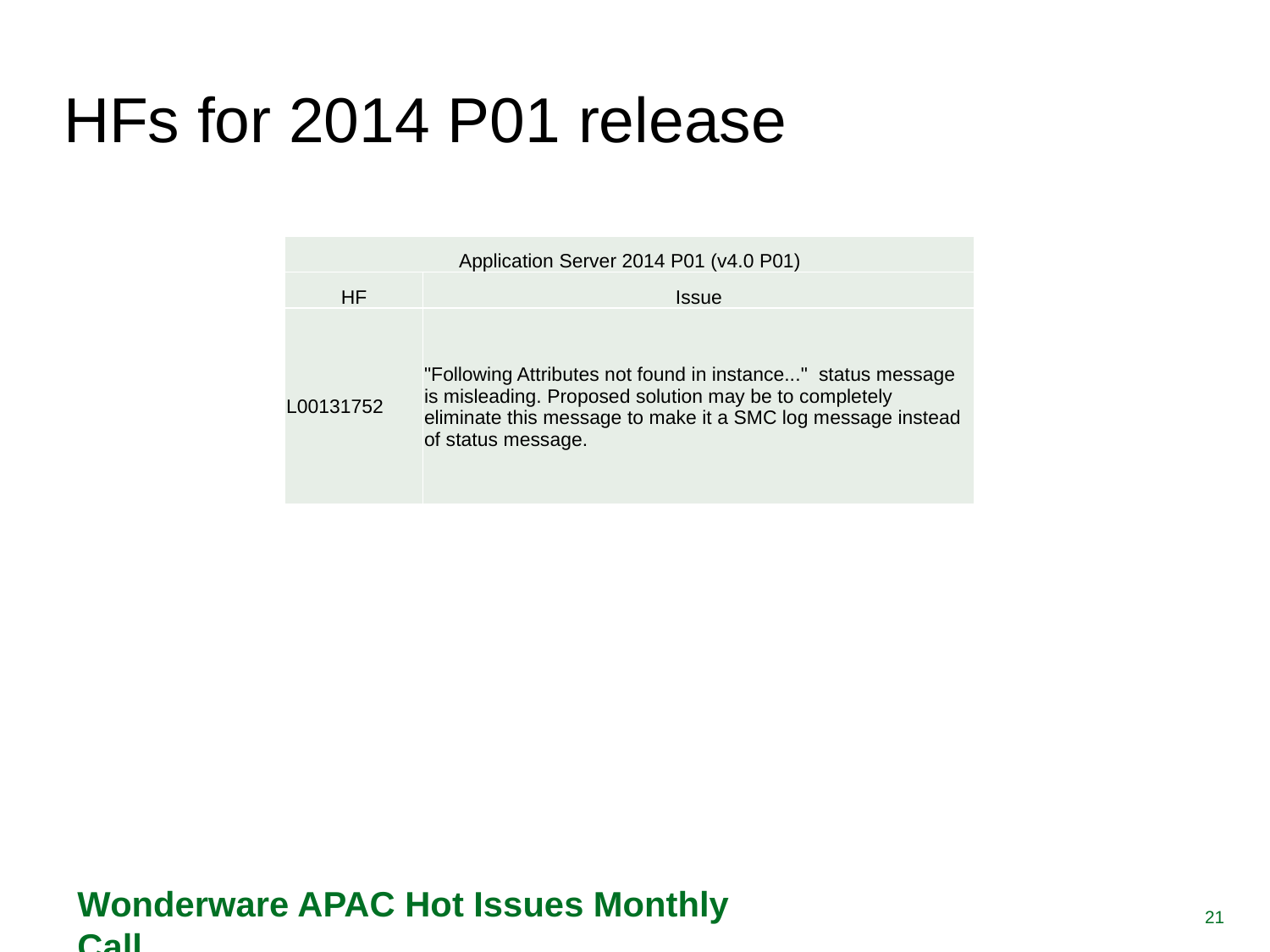

# HFs for 2014 P01 release
| Application Server 2014 P01 (v4.0 P01) |  |
| --- | --- |
| HF | Issue |
| L00131752 | "Following Attributes not found in instance..." status message is misleading. Proposed solution may be to completely eliminate this message to make it a SMC log message instead of status message. |